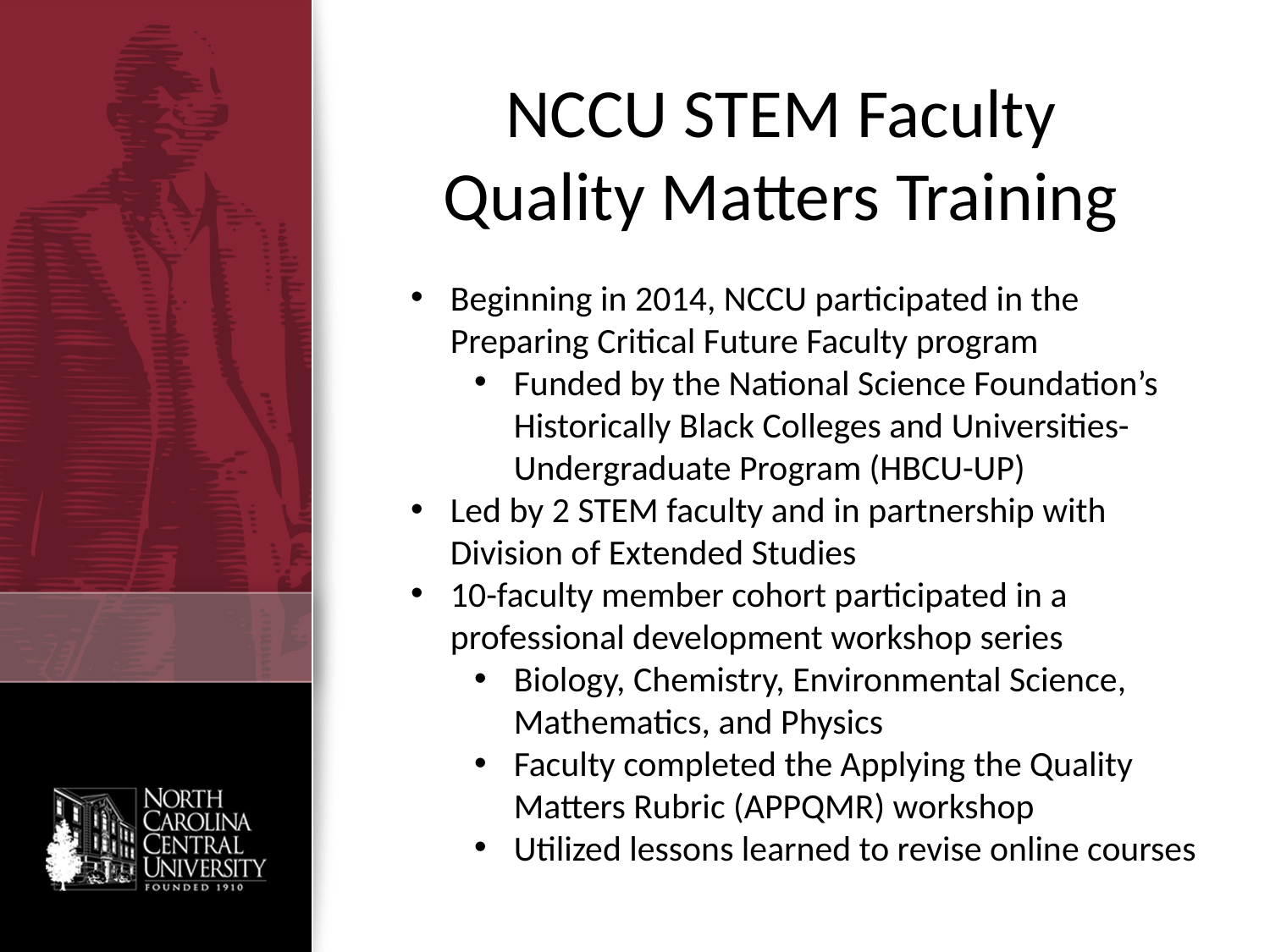

# NCCU STEM Faculty Quality Matters Training
Beginning in 2014, NCCU participated in the Preparing Critical Future Faculty program
Funded by the National Science Foundation’s Historically Black Colleges and Universities-Undergraduate Program (HBCU-UP)
Led by 2 STEM faculty and in partnership with Division of Extended Studies
10-faculty member cohort participated in a professional development workshop series
Biology, Chemistry, Environmental Science, Mathematics, and Physics
Faculty completed the Applying the Quality Matters Rubric (APPQMR) workshop
Utilized lessons learned to revise online courses